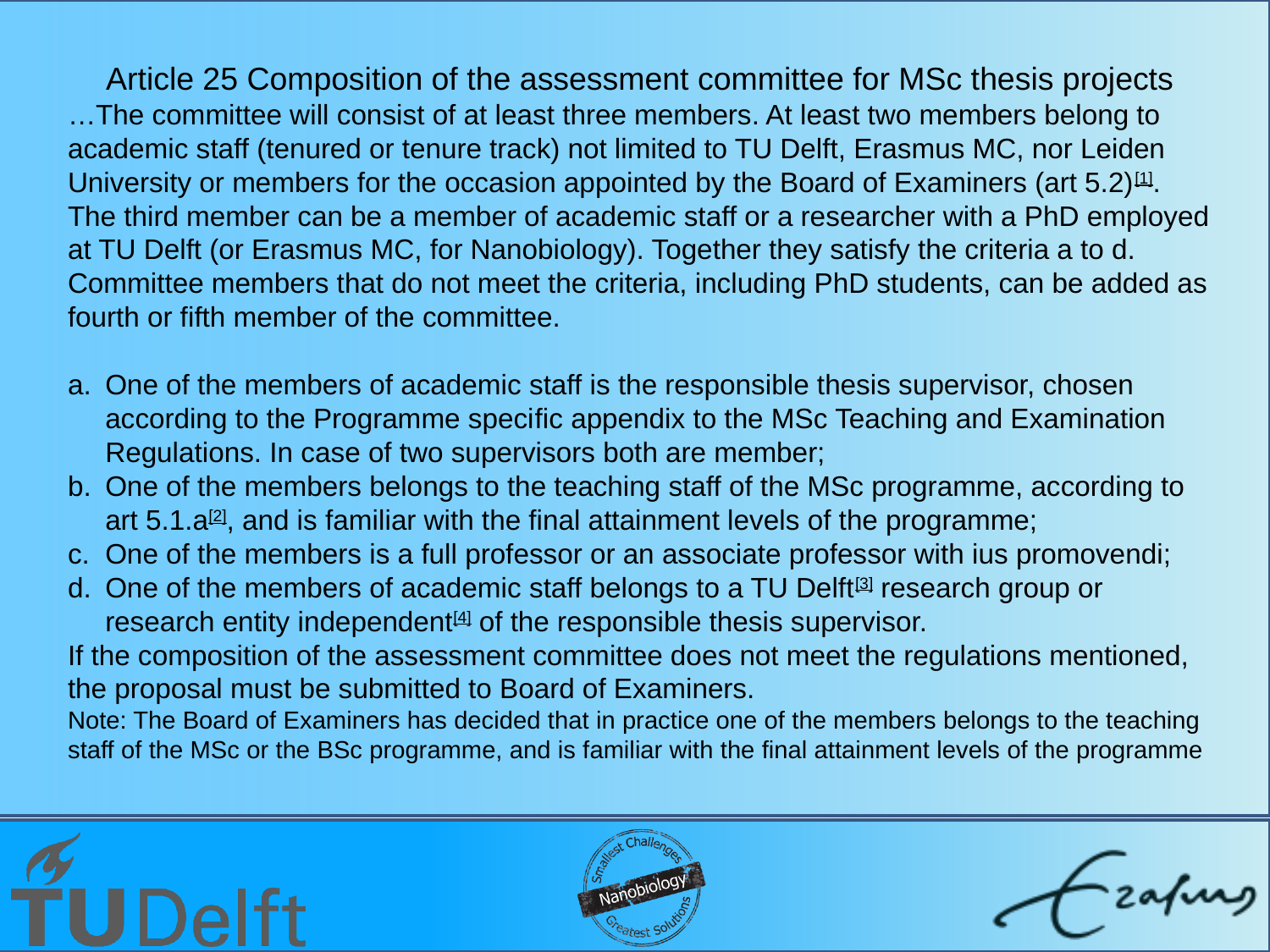

Article 25 Composition of the assessment committee for MSc thesis projects
…The committee will consist of at least three members. At least two members belong to academic staff (tenured or tenure track) not limited to TU Delft, Erasmus MC, nor Leiden University or members for the occasion appointed by the Board of Examiners (art 5.2)[1]. The third member can be a member of academic staff or a researcher with a PhD employed at TU Delft (or Erasmus MC, for Nanobiology). Together they satisfy the criteria a to d. Committee members that do not meet the criteria, including PhD students, can be added as fourth or fifth member of the committee.

a.	One of the members of academic staff is the responsible thesis supervisor, chosen according to the Programme specific appendix to the MSc Teaching and Examination Regulations. In case of two supervisors both are member;
b.	One of the members belongs to the teaching staff of the MSc programme, according to art 5.1.a[2], and is familiar with the final attainment levels of the programme;
c.	One of the members is a full professor or an associate professor with ius promovendi;
d.	One of the members of academic staff belongs to a TU Delft[3] research group or research entity independent[4] of the responsible thesis supervisor.
If the composition of the assessment committee does not meet the regulations mentioned, the proposal must be submitted to Board of Examiners.
Note: The Board of Examiners has decided that in practice one of the members belongs to the teaching staff of the MSc or the BSc programme, and is familiar with the final attainment levels of the programme